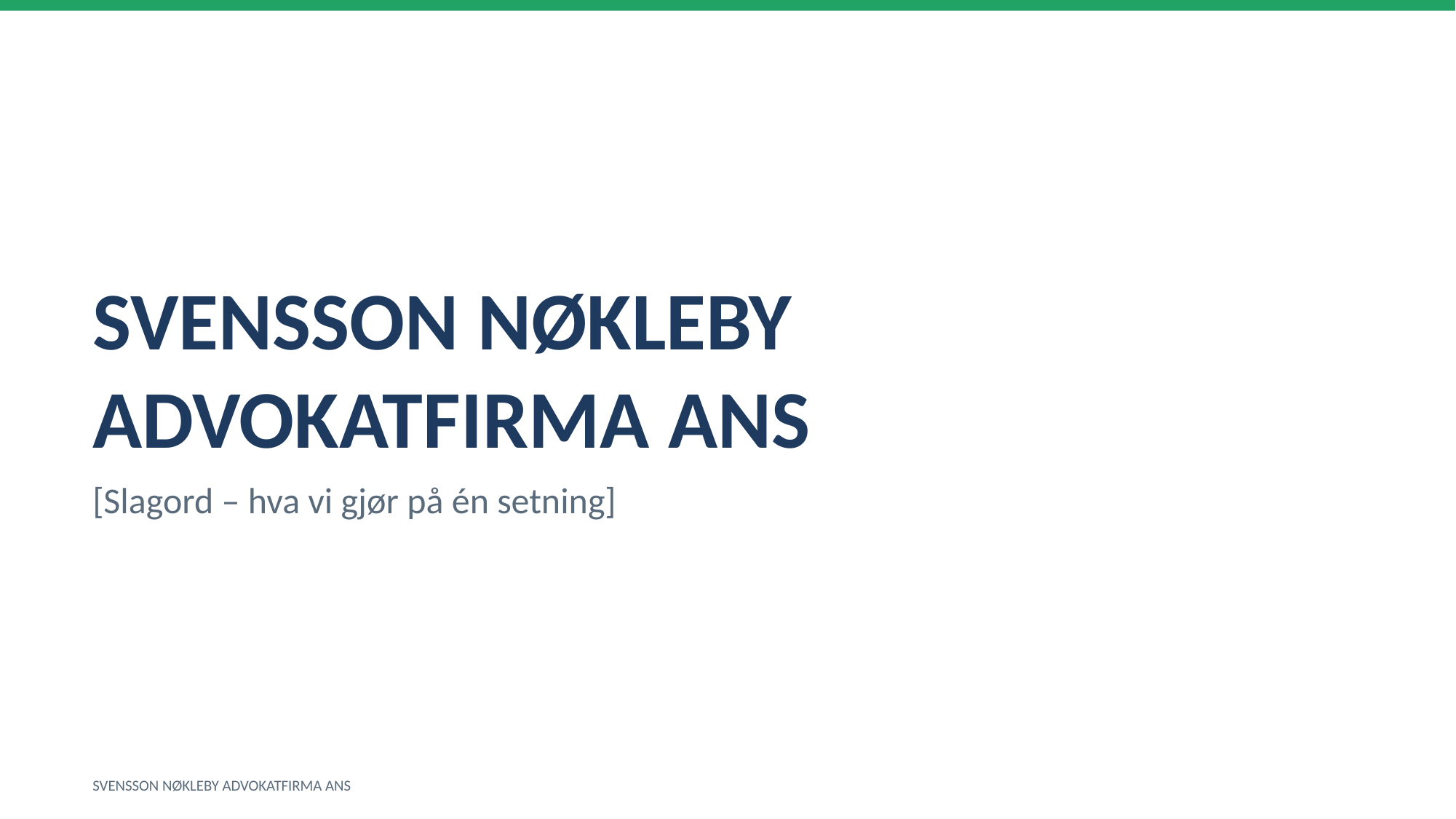

SVENSSON NØKLEBY ADVOKATFIRMA ANS
[Slagord – hva vi gjør på én setning]
SVENSSON NØKLEBY ADVOKATFIRMA ANS